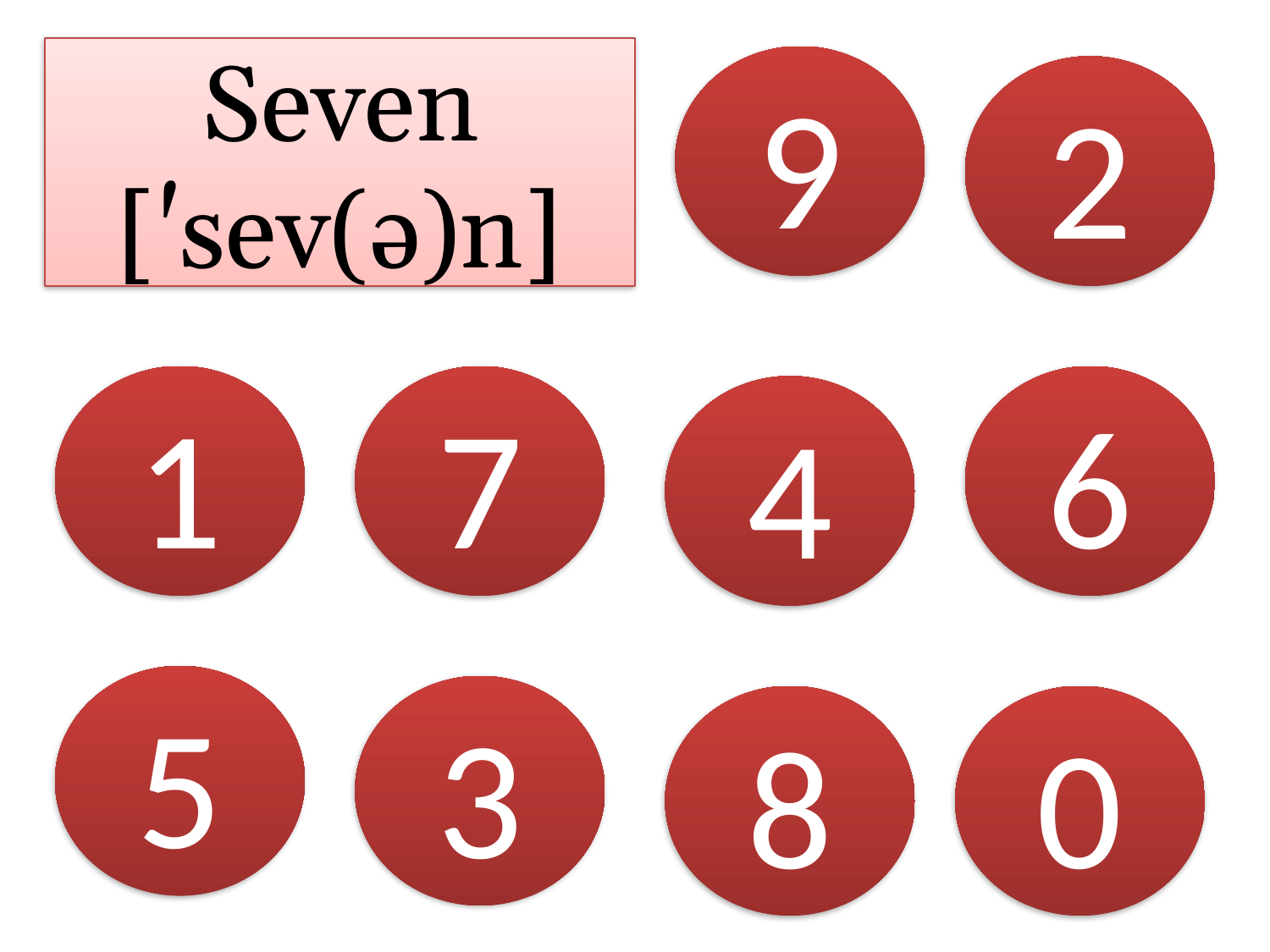

# Seven ['sev(ə)n]
9
2
1
7
6
4
5
3
8
0